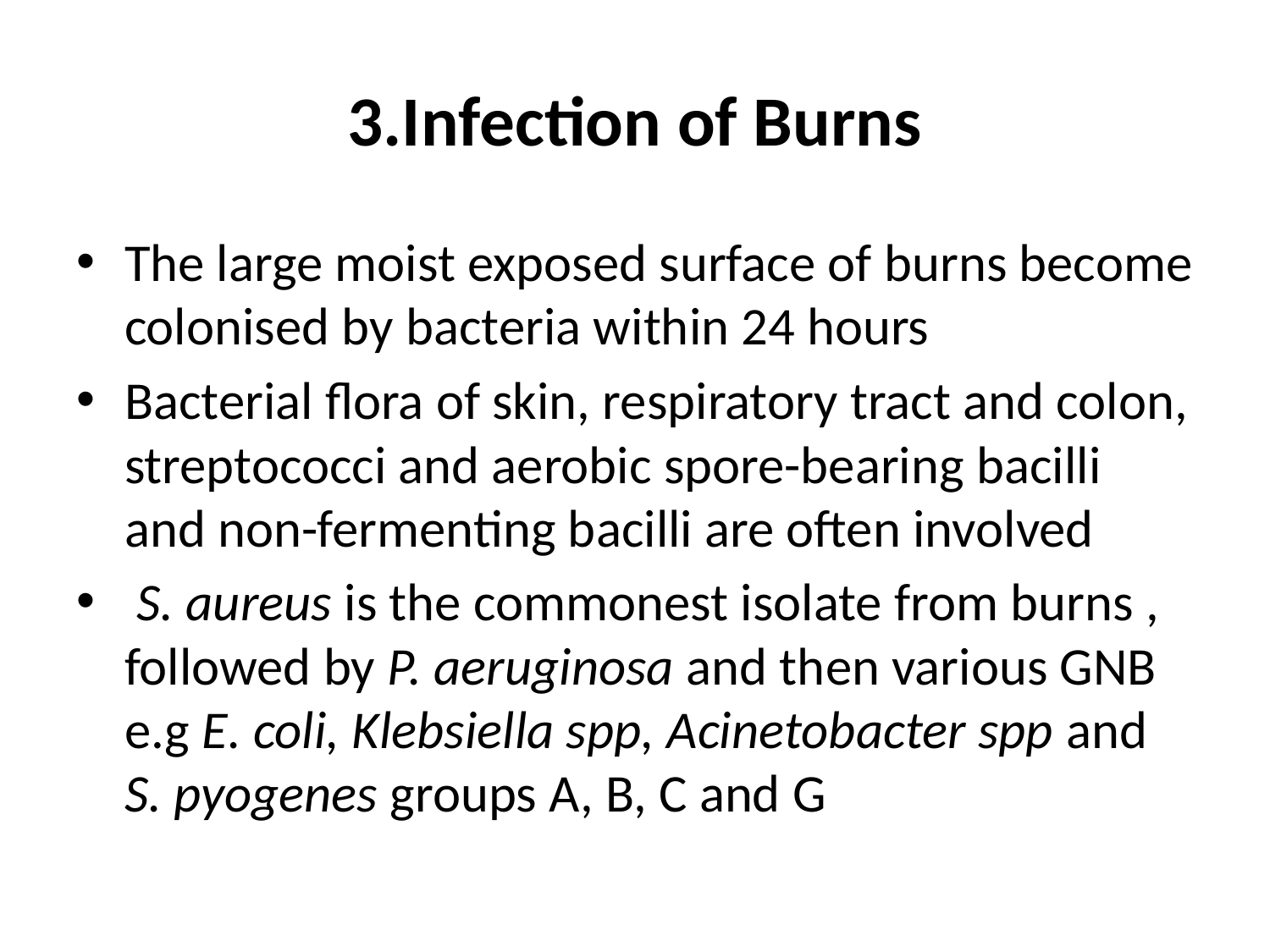

# 3.Infection of Burns
The large moist exposed surface of burns become colonised by bacteria within 24 hours
Bacterial flora of skin, respiratory tract and colon, streptococci and aerobic spore-bearing bacilli and non-fermenting bacilli are often involved
 S. aureus is the commonest isolate from burns , followed by P. aeruginosa and then various GNB e.g E. coli, Klebsiella spp, Acinetobacter spp and S. pyogenes groups A, B, C and G